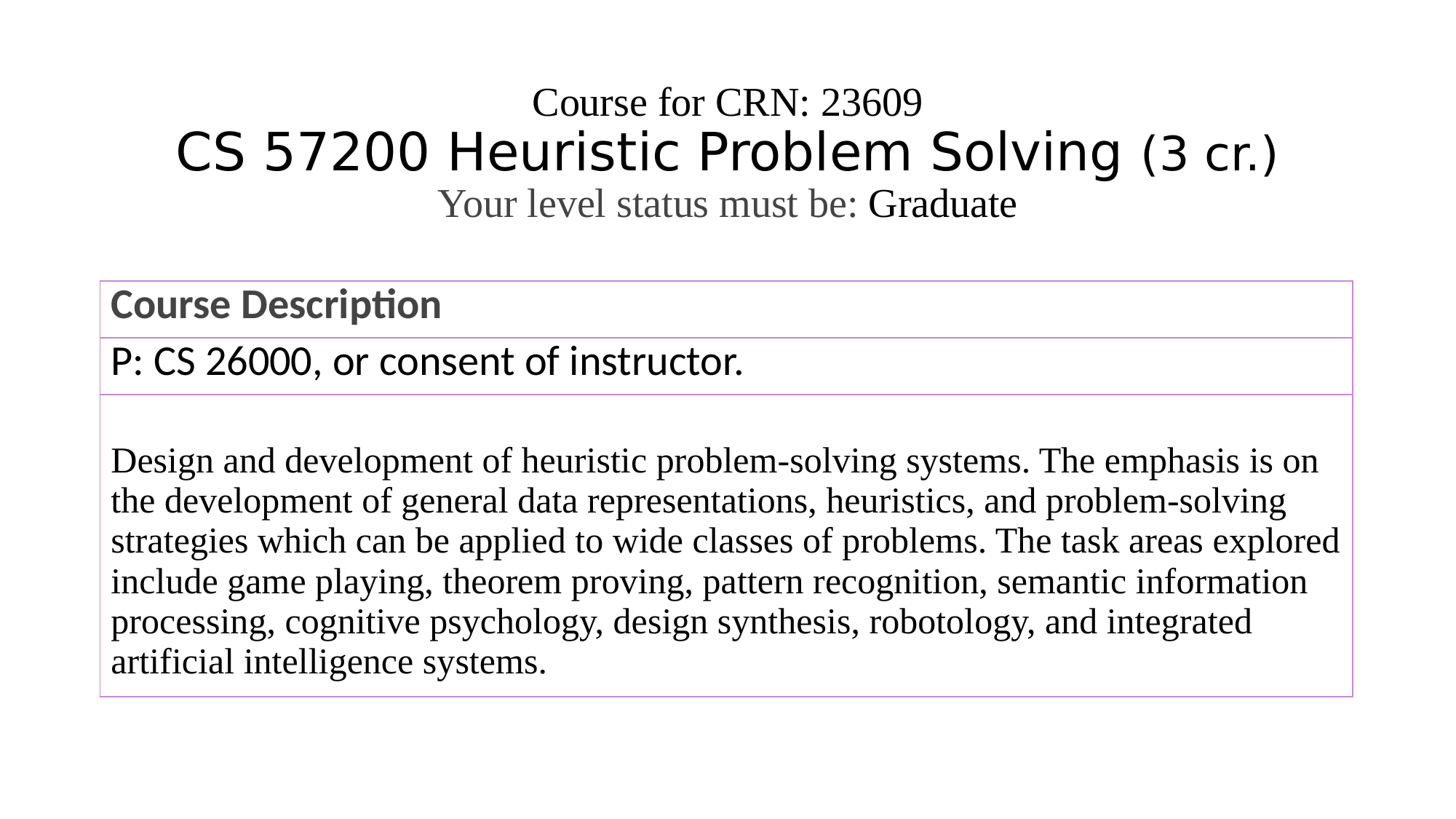

# Course for CRN: 23609 CS 57200 Heuristic Problem Solving (3 cr.) Your level status must be: Graduate
| Course Description |
| --- |
| P: CS 26000, or consent of instructor. |
| Design and development of heuristic problem-solving systems. The emphasis is on the development of general data representations, heuristics, and problem-solving strategies which can be applied to wide classes of problems. The task areas explored include game playing, theorem proving, pattern recognition, semantic information processing, cognitive psychology, design synthesis, robotology, and integrated artificial intelligence systems. |